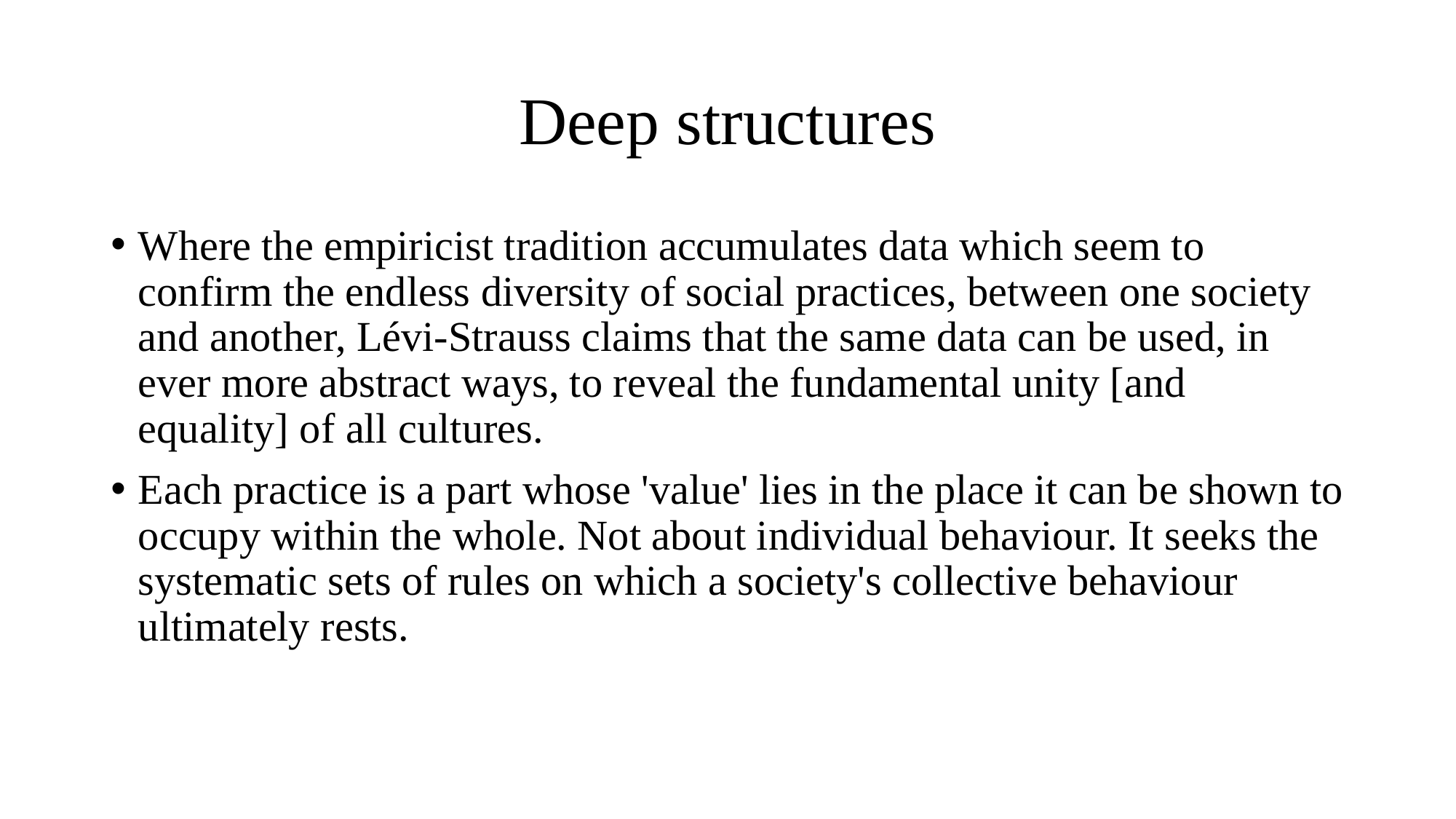

# Deep structures
Where the empiricist tradition accumulates data which seem to confirm the endless diversity of social practices, between one society and another, Lévi-Strauss claims that the same data can be used, in ever more abstract ways, to reveal the fundamental unity [and equality] of all cultures.
Each practice is a part whose 'value' lies in the place it can be shown to occupy within the whole. Not about individual behaviour. It seeks the systematic sets of rules on which a society's collective behaviour ultimately rests.